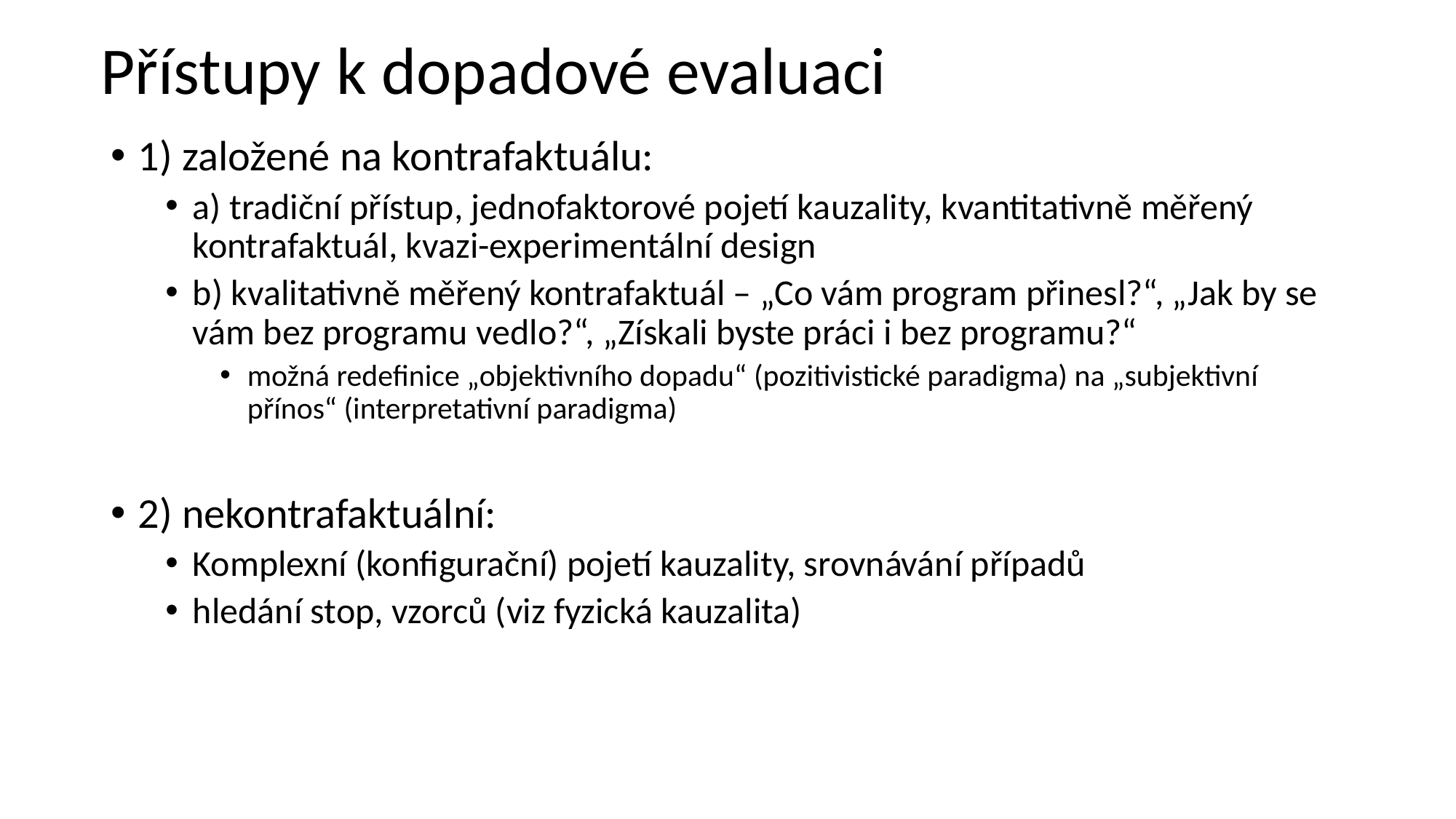

# Přístupy k dopadové evaluaci
1) založené na kontrafaktuálu:
a) tradiční přístup, jednofaktorové pojetí kauzality, kvantitativně měřený kontrafaktuál, kvazi-experimentální design
b) kvalitativně měřený kontrafaktuál – „Co vám program přinesl?“, „Jak by se vám bez programu vedlo?“, „Získali byste práci i bez programu?“
možná redefinice „objektivního dopadu“ (pozitivistické paradigma) na „subjektivní přínos“ (interpretativní paradigma)

2) nekontrafaktuální:
Komplexní (konfigurační) pojetí kauzality, srovnávání případů
hledání stop, vzorců (viz fyzická kauzalita)